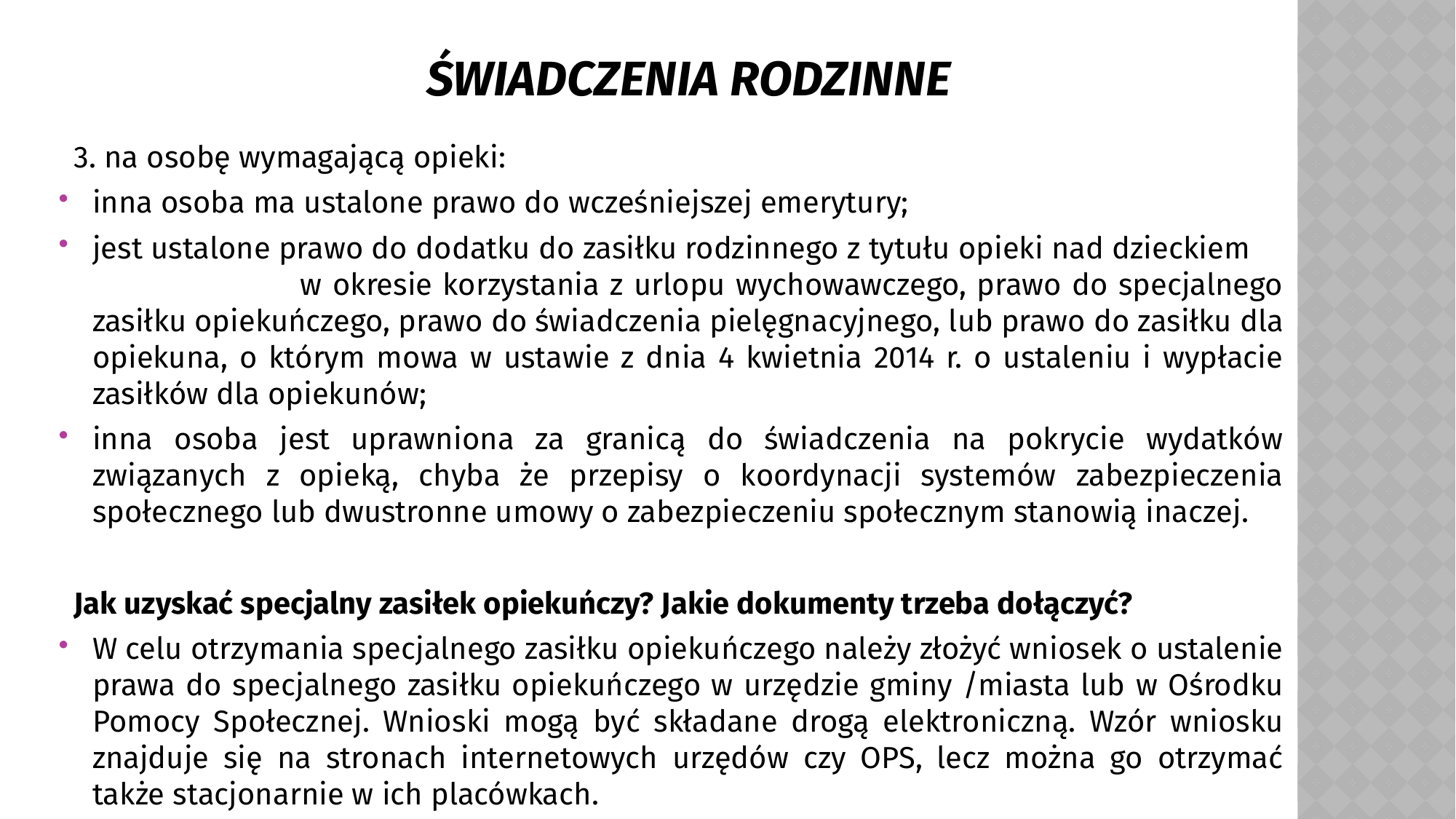

# Świadczenia rodzinne
3. na osobę wymagającą opieki:
inna osoba ma ustalone prawo do wcześniejszej emerytury;
jest ustalone prawo do dodatku do zasiłku rodzinnego z tytułu opieki nad dzieckiem                         w okresie korzystania z urlopu wychowawczego, prawo do specjalnego zasiłku opiekuńczego, prawo do świadczenia pielęgnacyjnego, lub prawo do zasiłku dla opiekuna, o którym mowa w ustawie z dnia 4 kwietnia 2014 r. o ustaleniu i wypłacie zasiłków dla opiekunów;
inna osoba jest uprawniona za granicą do świadczenia na pokrycie wydatków związanych z opieką, chyba że przepisy o koordynacji systemów zabezpieczenia społecznego lub dwustronne umowy o zabezpieczeniu społecznym stanowią inaczej.

Jak uzyskać specjalny zasiłek opiekuńczy? Jakie dokumenty trzeba dołączyć?
W celu otrzymania specjalnego zasiłku opiekuńczego należy złożyć wniosek o ustalenie prawa do specjalnego zasiłku opiekuńczego w urzędzie gminy /miasta lub w Ośrodku Pomocy Społecznej. Wnioski mogą być składane drogą elektroniczną. Wzór wniosku znajduje się na stronach internetowych urzędów czy OPS, lecz można go otrzymać także stacjonarnie w ich placówkach.